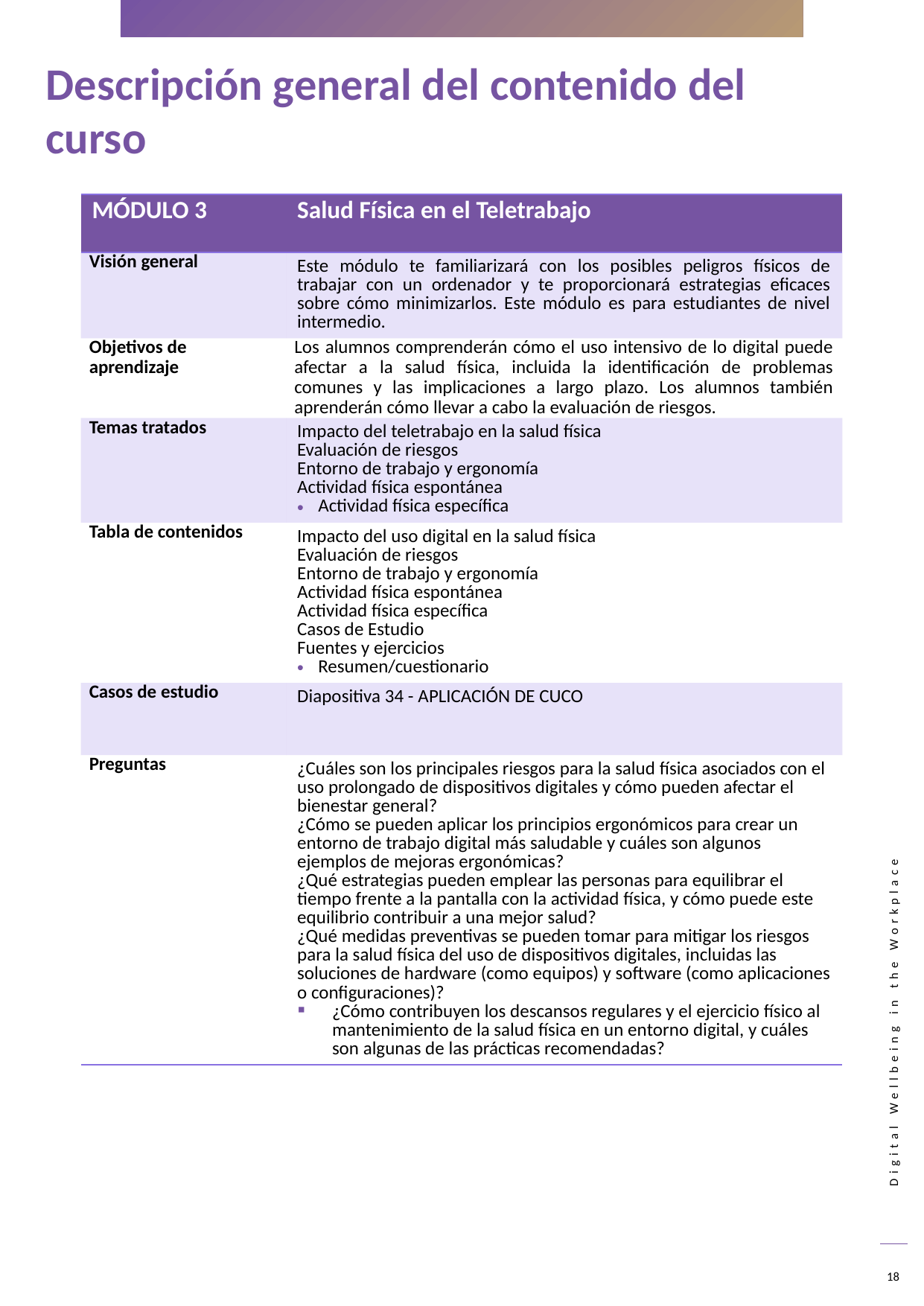

Descripción general del contenido del curso
| MÓDULO 3 | Salud Física en el Teletrabajo |
| --- | --- |
| Visión general | Este módulo te familiarizará con los posibles peligros físicos de trabajar con un ordenador y te proporcionará estrategias eficaces sobre cómo minimizarlos. Este módulo es para estudiantes de nivel intermedio. |
| Objetivos de aprendizaje | Los alumnos comprenderán cómo el uso intensivo de lo digital puede afectar a la salud física, incluida la identificación de problemas comunes y las implicaciones a largo plazo. Los alumnos también aprenderán cómo llevar a cabo la evaluación de riesgos. |
| Temas tratados | Impacto del teletrabajo en la salud física Evaluación de riesgos Entorno de trabajo y ergonomía Actividad física espontánea Actividad física específica |
| Tabla de contenidos | Impacto del uso digital en la salud física Evaluación de riesgos Entorno de trabajo y ergonomía Actividad física espontánea Actividad física específica Casos de Estudio Fuentes y ejercicios Resumen/cuestionario |
| Casos de estudio | Diapositiva 34 - APLICACIÓN DE CUCO |
| Preguntas | ¿Cuáles son los principales riesgos para la salud física asociados con el uso prolongado de dispositivos digitales y cómo pueden afectar el bienestar general? ¿Cómo se pueden aplicar los principios ergonómicos para crear un entorno de trabajo digital más saludable y cuáles son algunos ejemplos de mejoras ergonómicas? ¿Qué estrategias pueden emplear las personas para equilibrar el tiempo frente a la pantalla con la actividad física, y cómo puede este equilibrio contribuir a una mejor salud? ¿Qué medidas preventivas se pueden tomar para mitigar los riesgos para la salud física del uso de dispositivos digitales, incluidas las soluciones de hardware (como equipos) y software (como aplicaciones o configuraciones)? ¿Cómo contribuyen los descansos regulares y el ejercicio físico al mantenimiento de la salud física en un entorno digital, y cuáles son algunas de las prácticas recomendadas? |
18